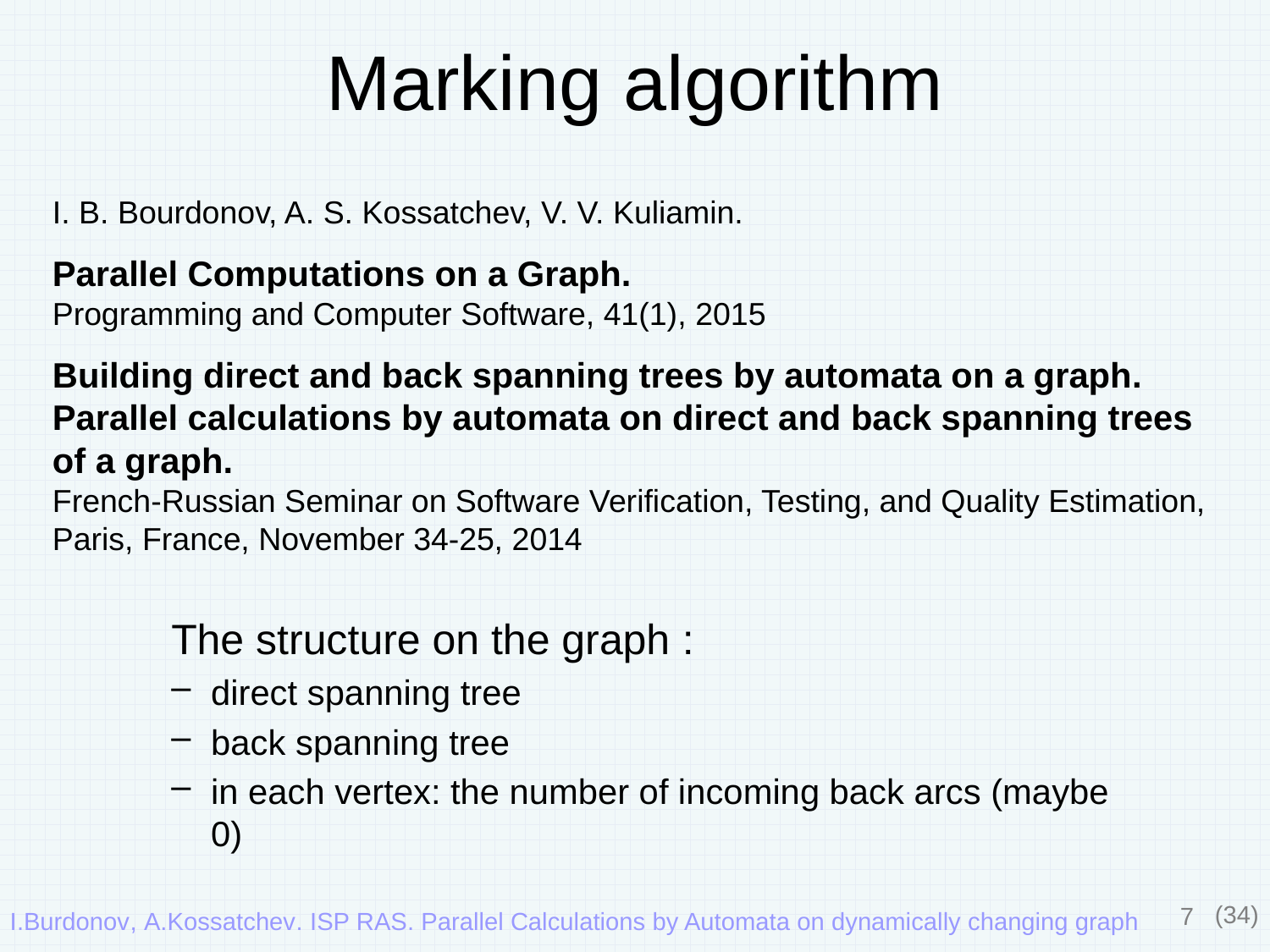

# Marking algorithm
I. B. Bourdonov, A. S. Kossatchev, V. V. Kuliamin.
Parallel Computations on a Graph.
Programming and Computer Software, 41(1), 2015
Building direct and back spanning trees by automata on a graph.
Parallel calculations by automata on direct and back spanning trees of a graph.
French-Russian Seminar on Software Verification, Testing, and Quality Estimation, Paris, France, November 34-25, 2014
The structure on the graph :
direct spanning tree
back spanning tree
in each vertex: the number of incoming back arcs (maybe 0)
7
(34)
I.Burdonov, A.Kossatchev. ISP RAS. Parallel Calculations by Automata on dynamically changing graph